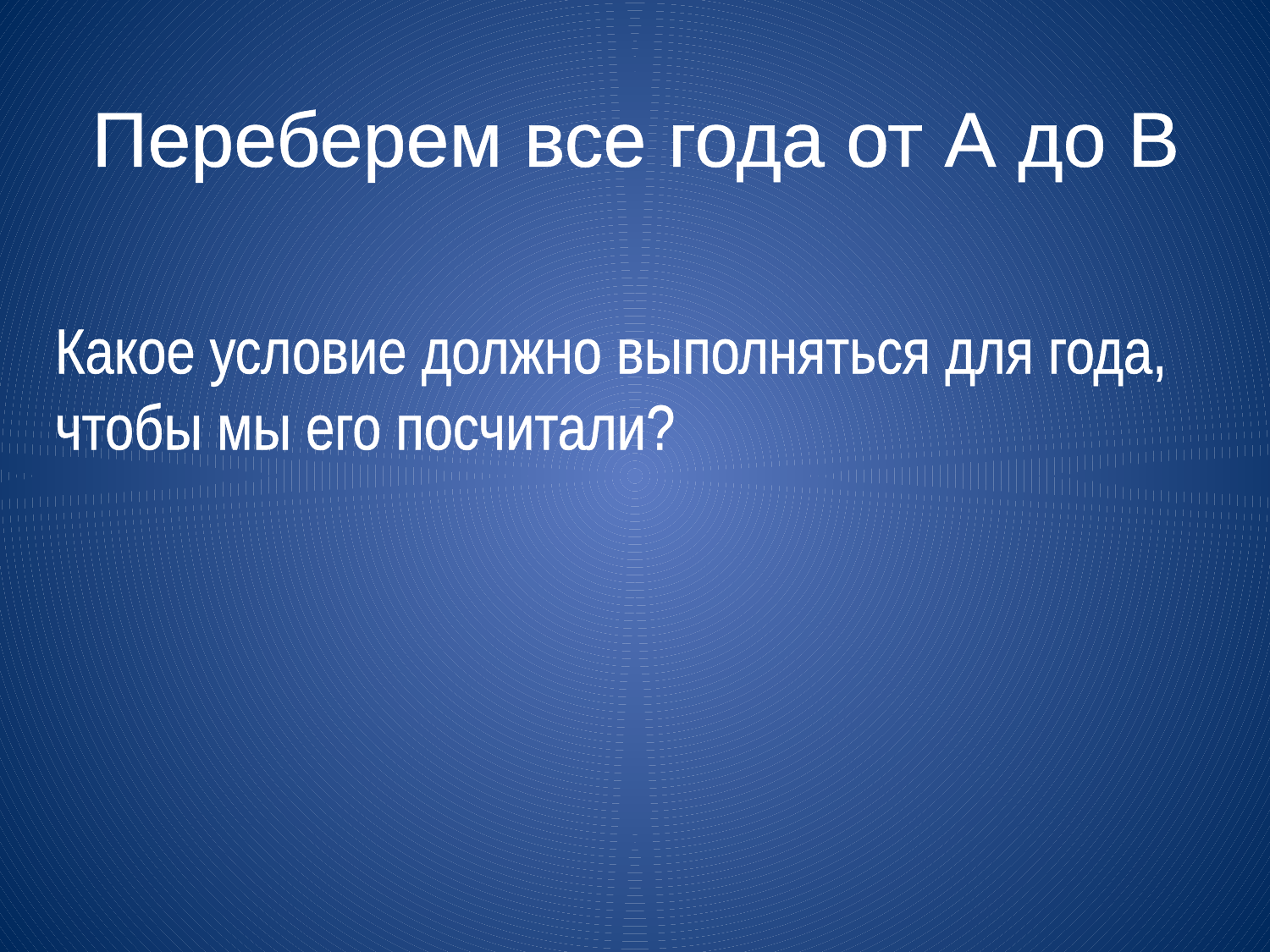

# Переберем все года от А до В
Какое условие должно выполняться для года, чтобы мы его посчитали?